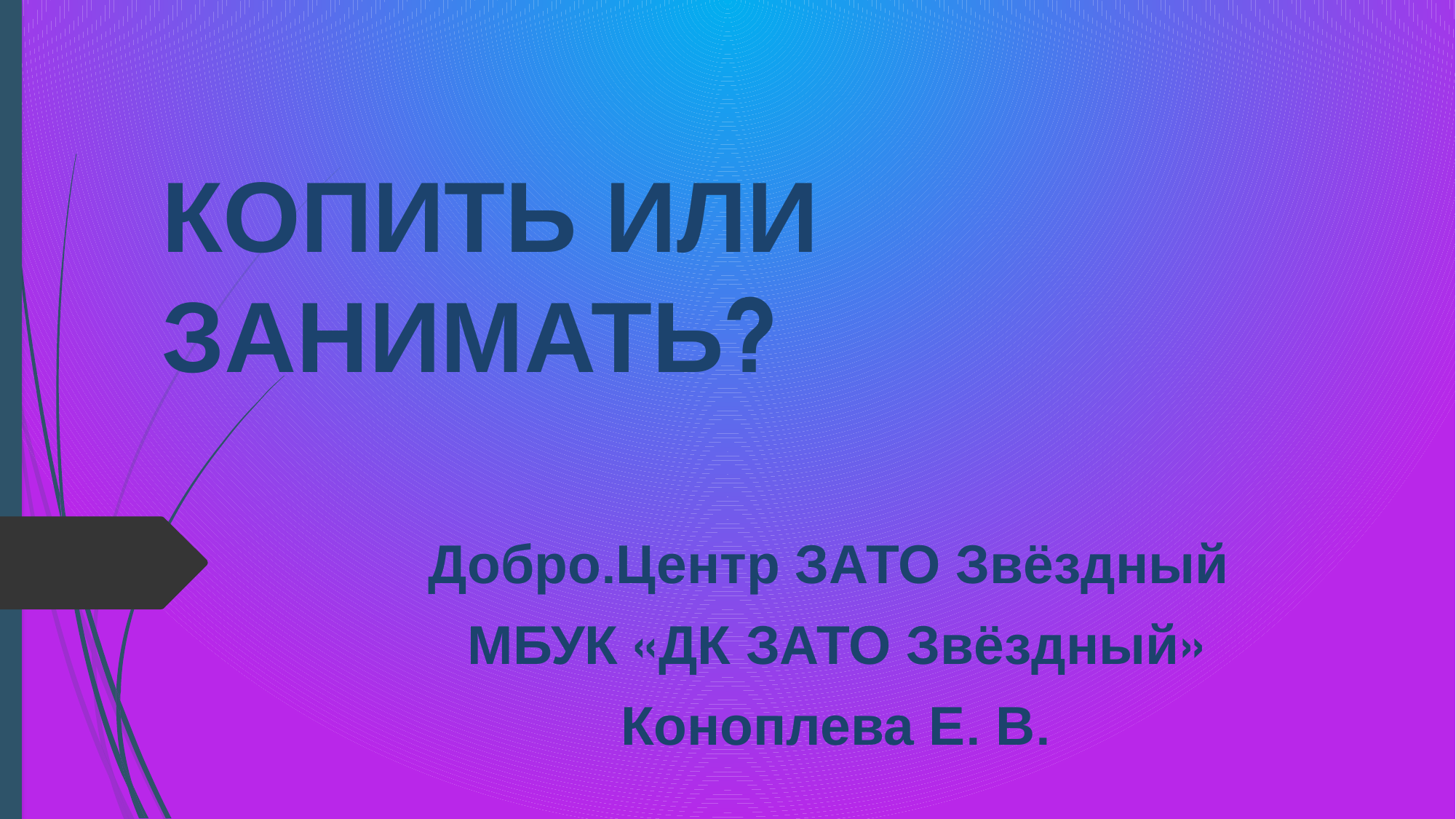

# КОПИТЬ ИЛИ ЗАНИМАТЬ?
Добро.Центр ЗАТО Звёздный
МБУК «ДК ЗАТО Звёздный»
Коноплева Е. В.